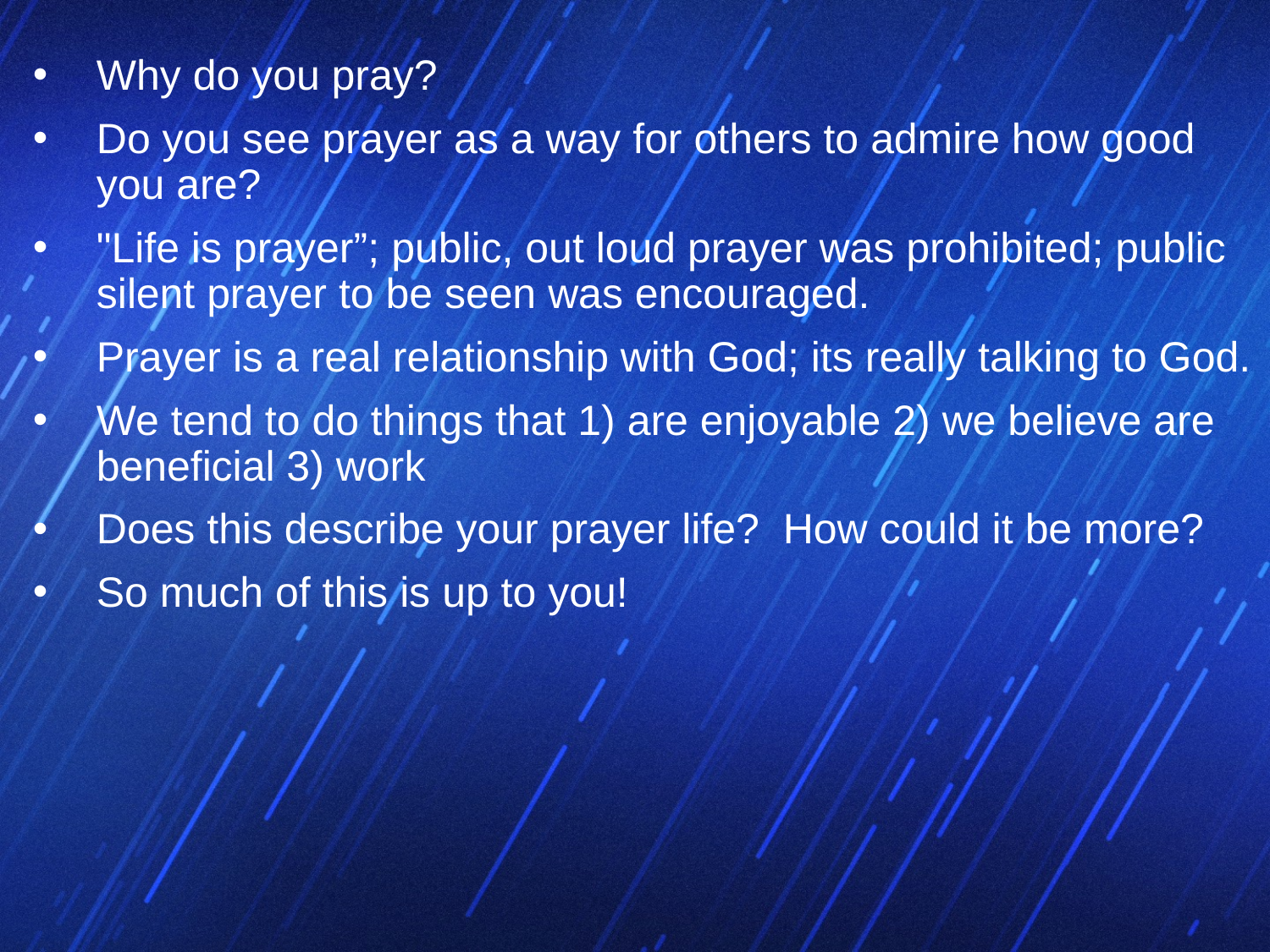

Why do you pray?
Do you see prayer as a way for others to admire how good you are?
"Life is prayer”; public, out loud prayer was prohibited; public silent prayer to be seen was encouraged.
Prayer is a real relationship with God; its really talking to God.
We tend to do things that 1) are enjoyable 2) we believe are beneficial 3) work
Does this describe your prayer life?  How could it be more?
So much of this is up to you!